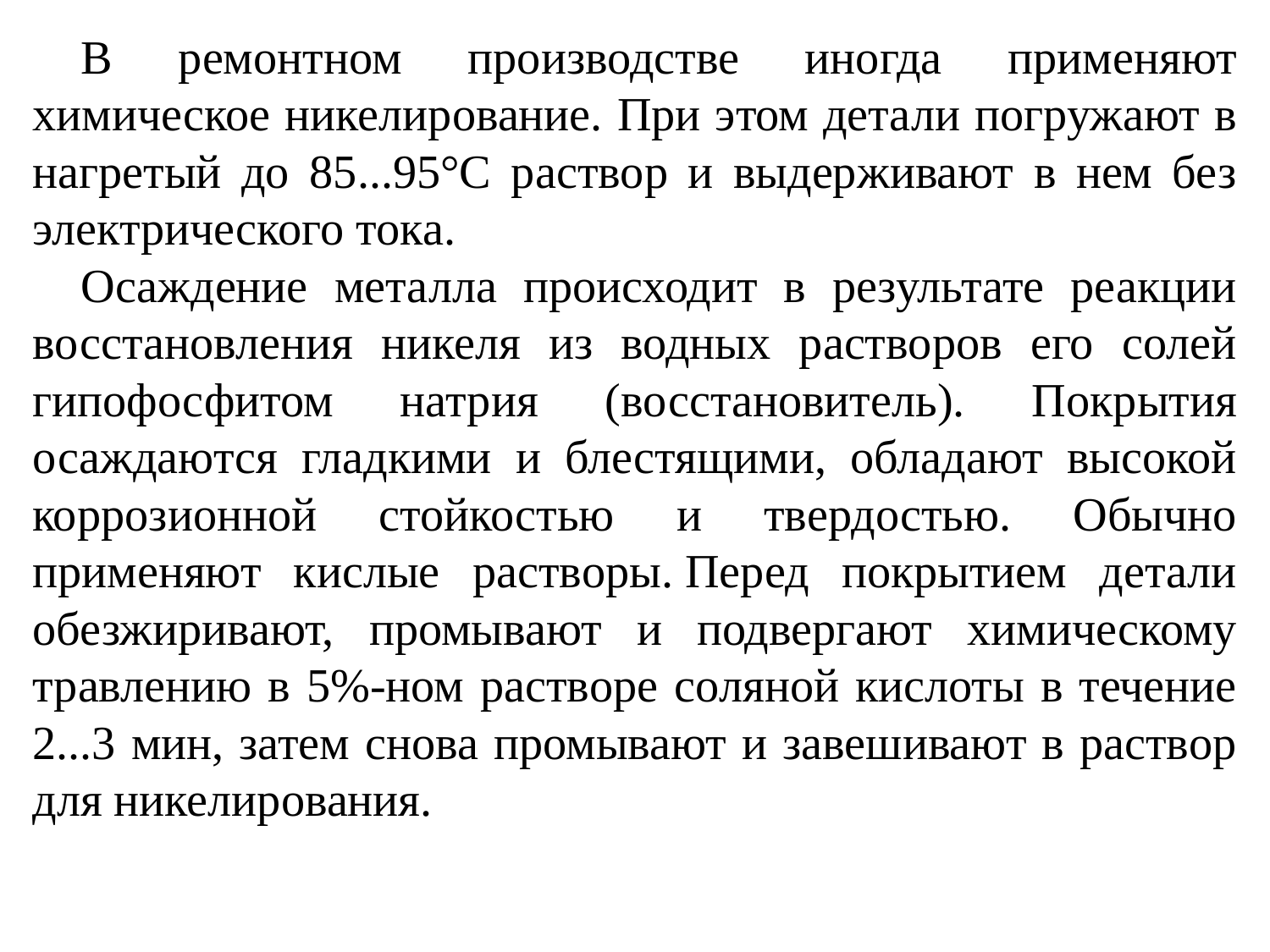

В ремонтном производстве иногда применяют химическое никелирование. При этом детали погружают в нагретый до 85...95°С раствор и выдерживают в нем без электрического тока.
Осаждение металла происходит в результате реакции восстановления никеля из водных растворов его солей гипофосфитом натрия (восстановитель). Покрытия осаждаются гладкими и блестящими, обладают высокой коррозионной стойкостью и твердостью. Обычно применяют кислые растворы. Перед покрытием детали обезжиривают, промывают и подвергают химическому травлению в 5%-ном растворе соляной кислоты в течение 2...3 мин, затем снова промывают и завешивают в раствор для никелирования.